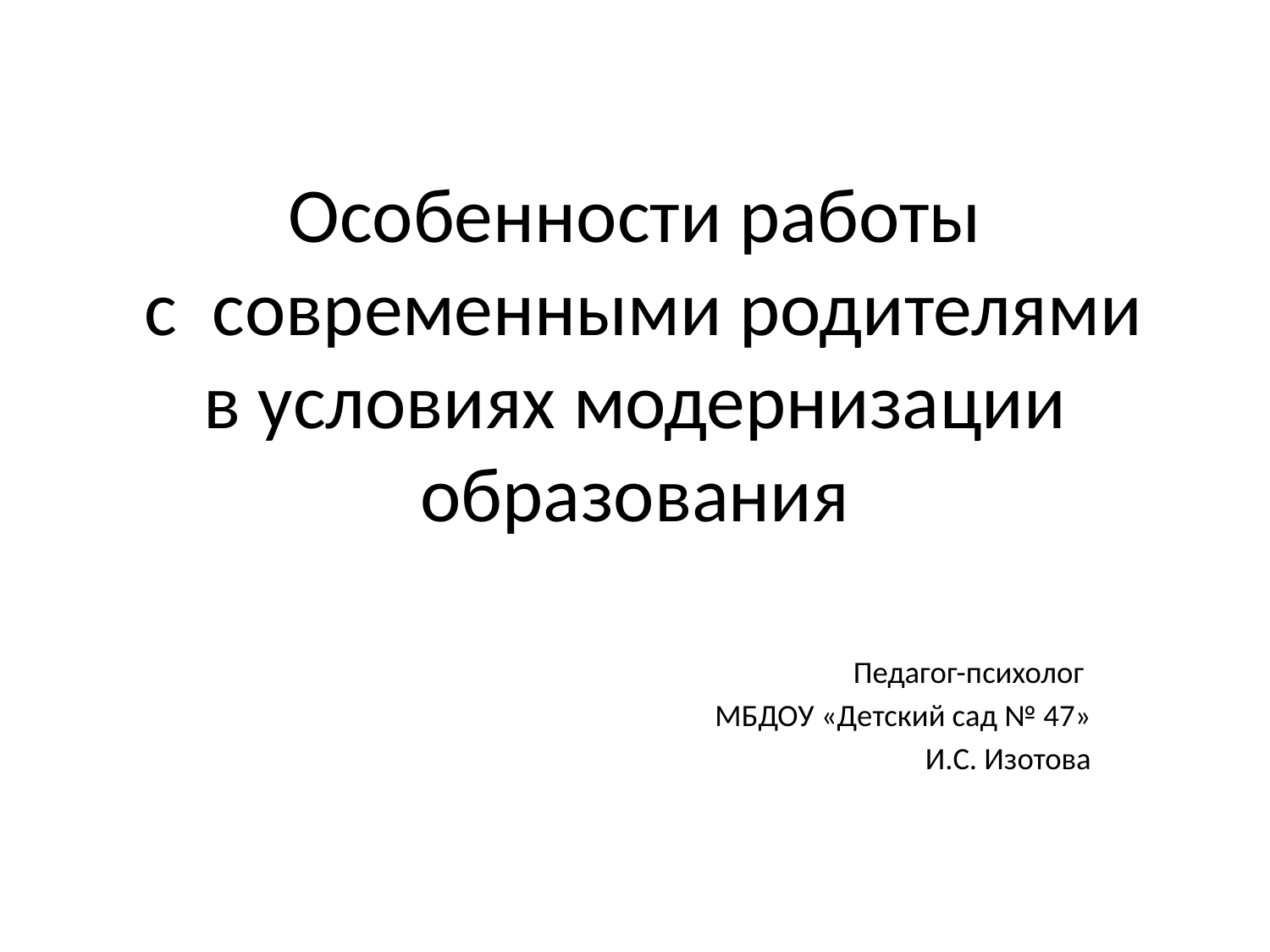

# Особенности работы с  современными родителями в условиях модернизации образования
Педагог-психолог
МБДОУ «Детский сад № 47»
И.С. Изотова